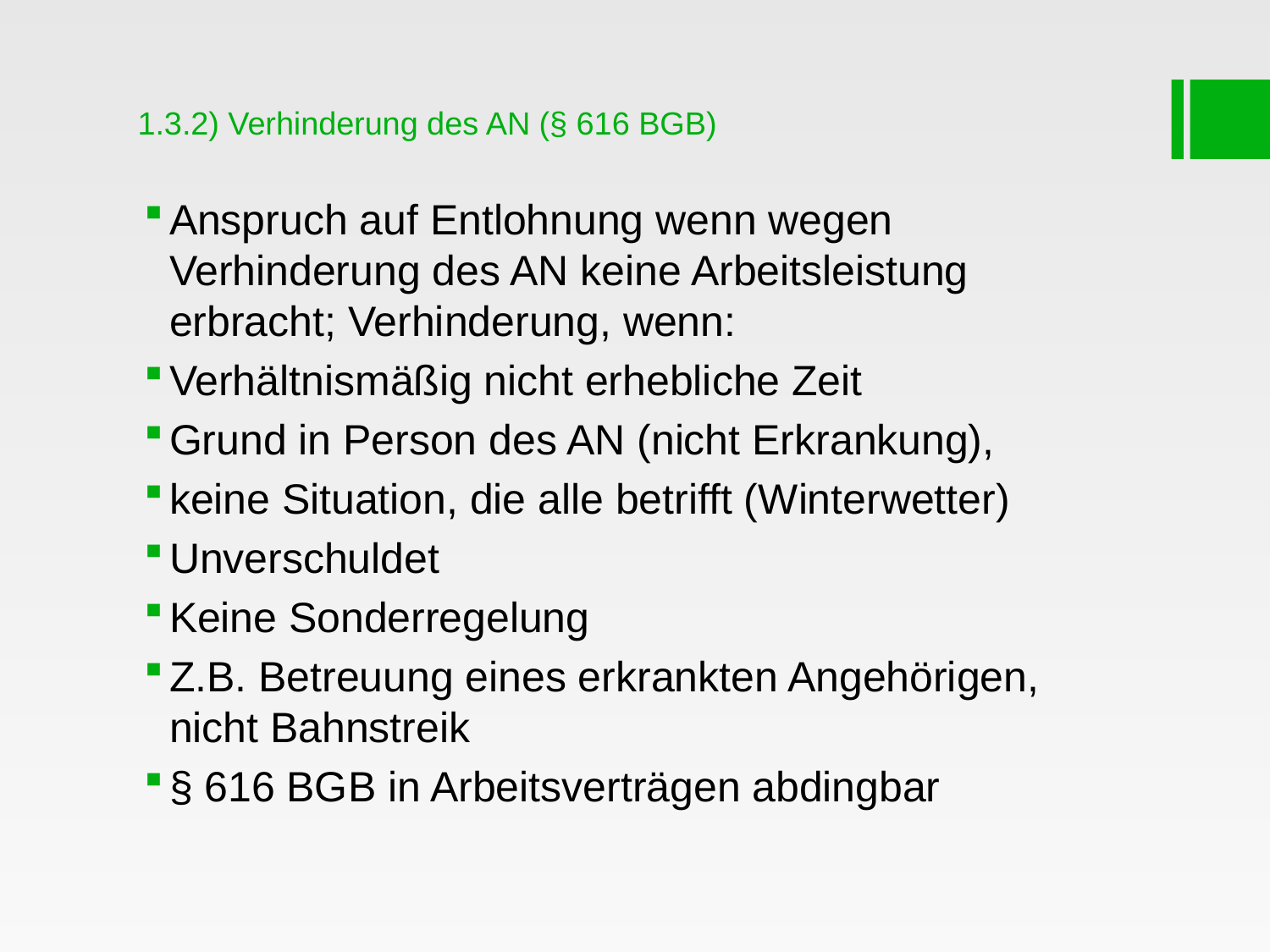

# 1.3.2) Verhinderung des AN (§ 616 BGB)
Anspruch auf Entlohnung wenn wegen Verhinderung des AN keine Arbeitsleistung erbracht; Verhinderung, wenn:
Verhältnismäßig nicht erhebliche Zeit
Grund in Person des AN (nicht Erkrankung),
keine Situation, die alle betrifft (Winterwetter)
Unverschuldet
Keine Sonderregelung
Z.B. Betreuung eines erkrankten Angehörigen, nicht Bahnstreik
§ 616 BGB in Arbeitsverträgen abdingbar